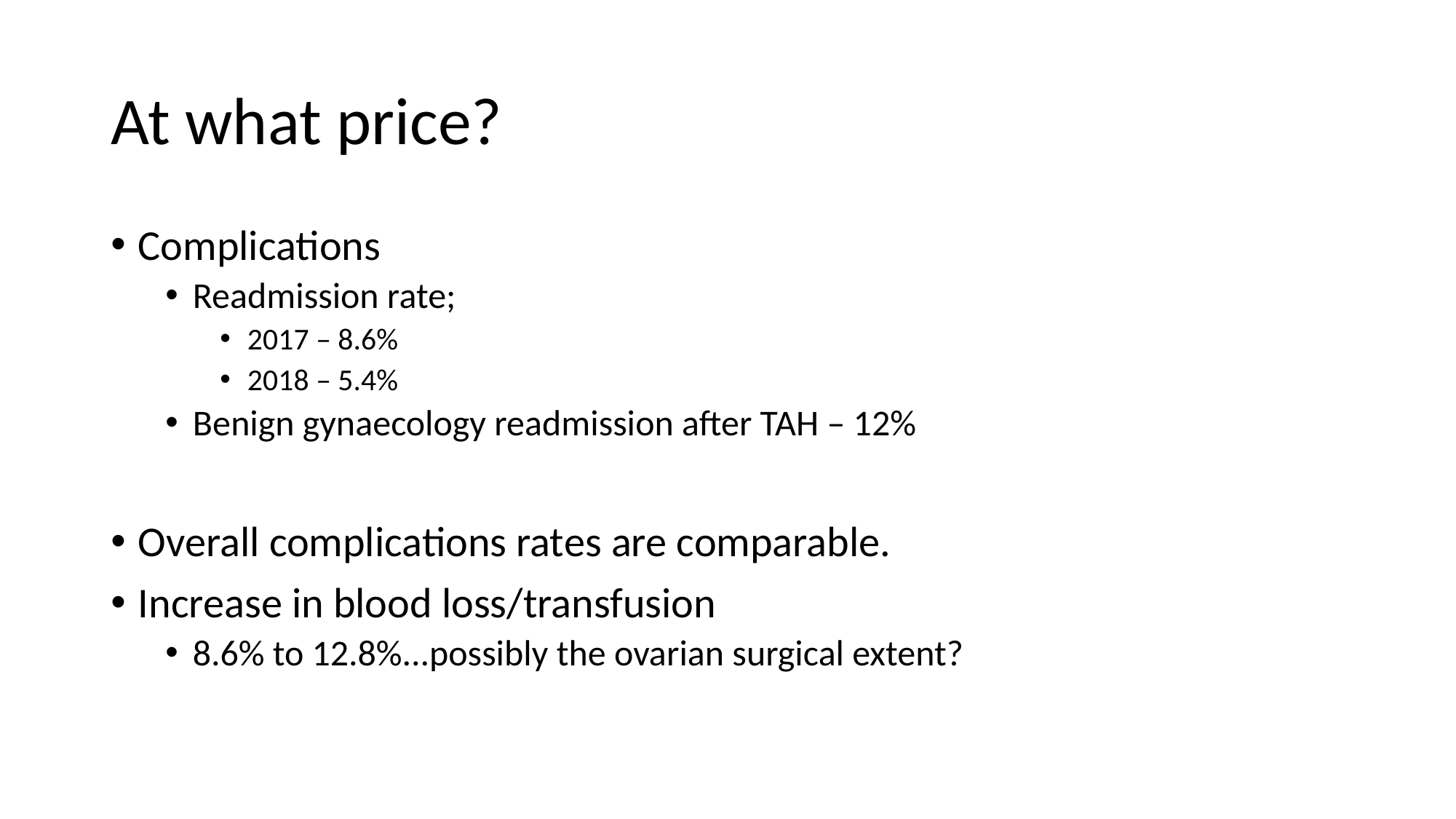

# At what price?
Complications
Readmission rate;
2017 – 8.6%
2018 – 5.4%
Benign gynaecology readmission after TAH – 12%

Overall complications rates are comparable.
Increase in blood loss/transfusion
8.6% to 12.8%...possibly the ovarian surgical extent?